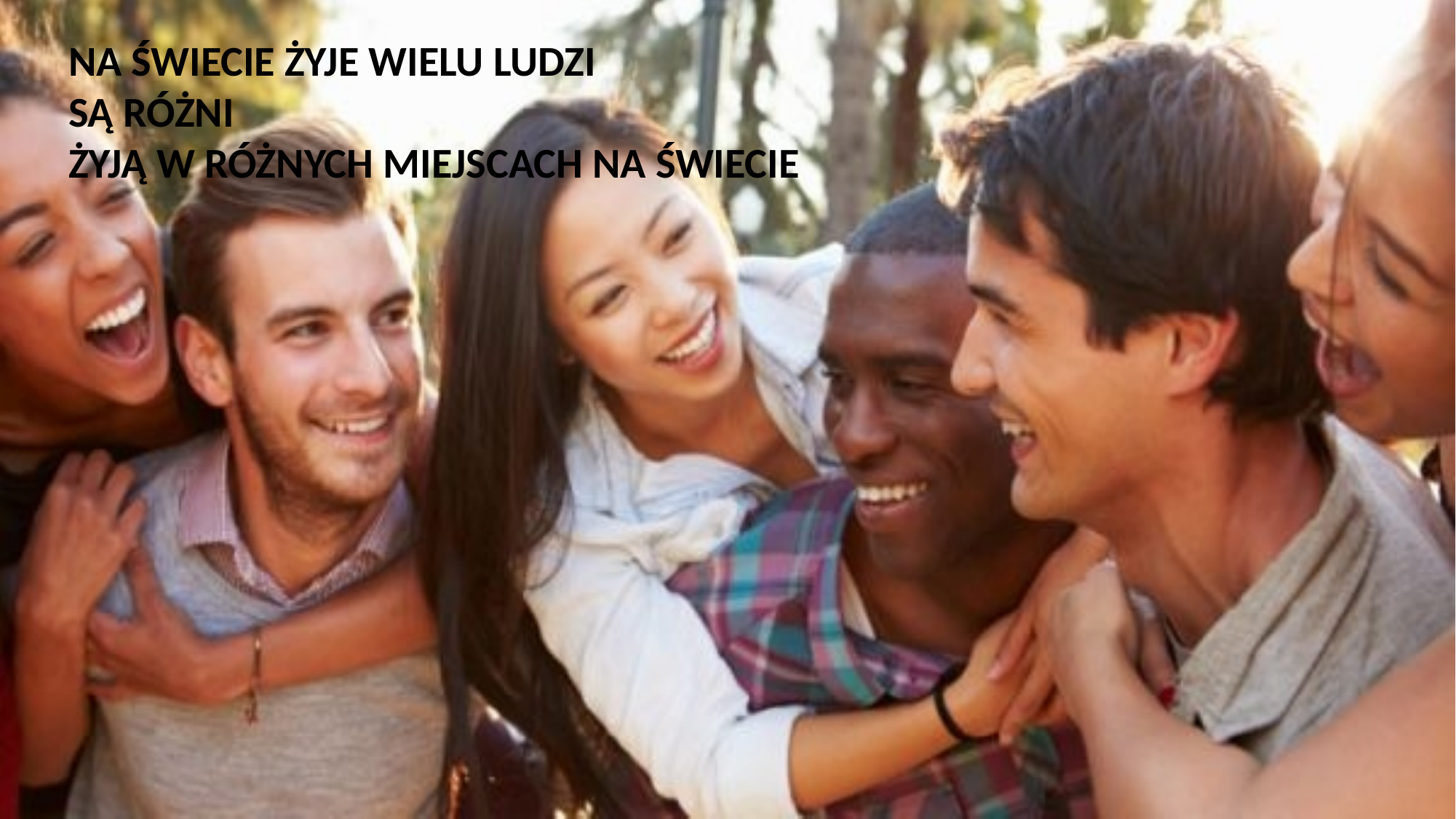

NA ŚWIECIE ŻYJE WIELU LUDZI
SĄ RÓŻNI
ŻYJĄ W RÓŻNYCH MIEJSCACH NA ŚWIECIE